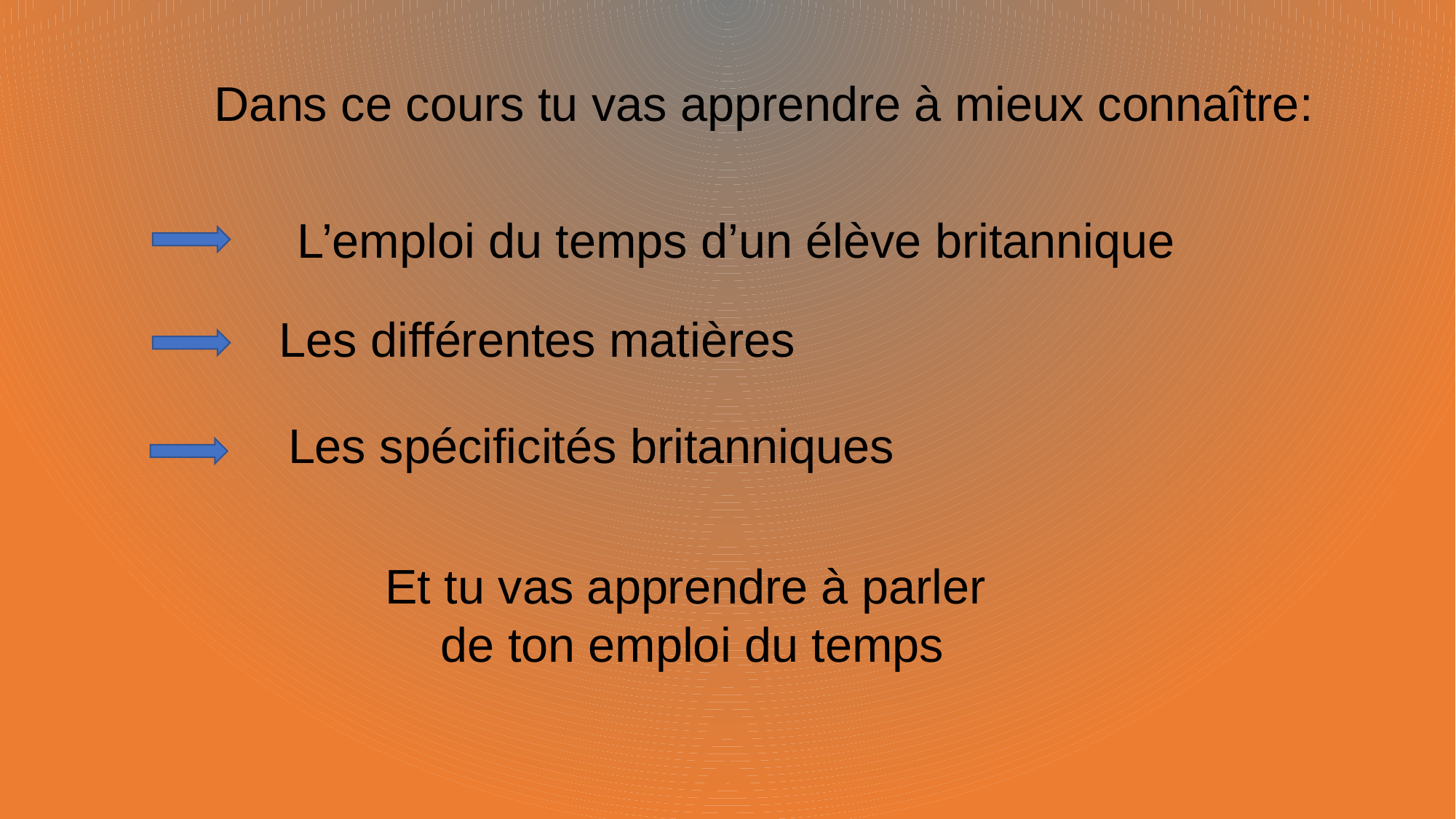

Dans ce cours tu vas apprendre à mieux connaître:
L’emploi du temps d’un élève britannique

Les différentes matières

Les spécificités britanniques

Et tu vas apprendre à parler
de ton emploi du temps